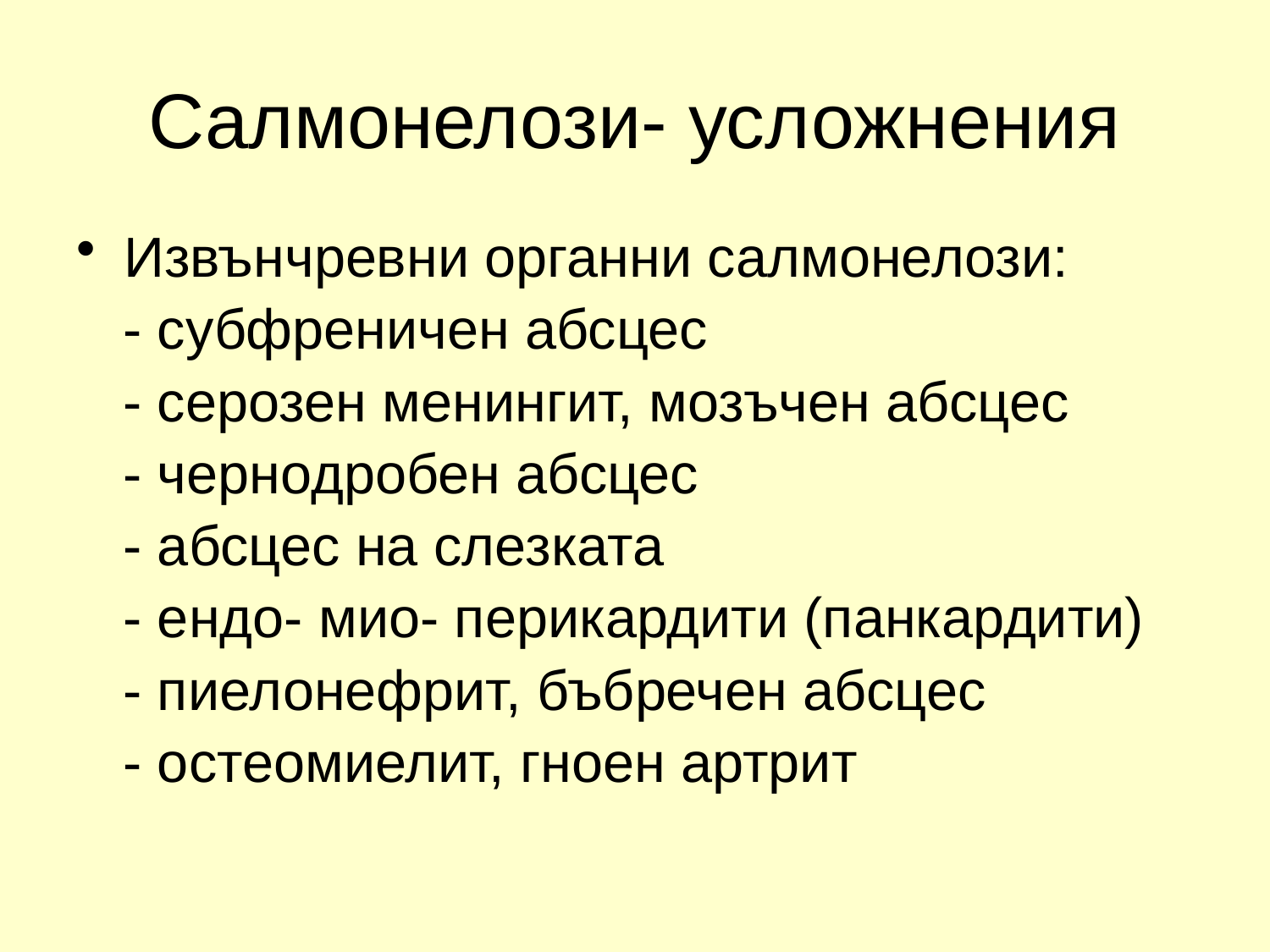

# Салмонелози- усложнения
Извънчревни органни салмонелози:
   - субфреничен абсцес
   - серозен менингит, мозъчен абсцес
   - чернодробен абсцес
   - абсцес на слезката
   - ендо- мио- перикардити (панкардити)
   - пиелонефрит, бъбречен абсцес
   - остеомиелит, гноен артрит